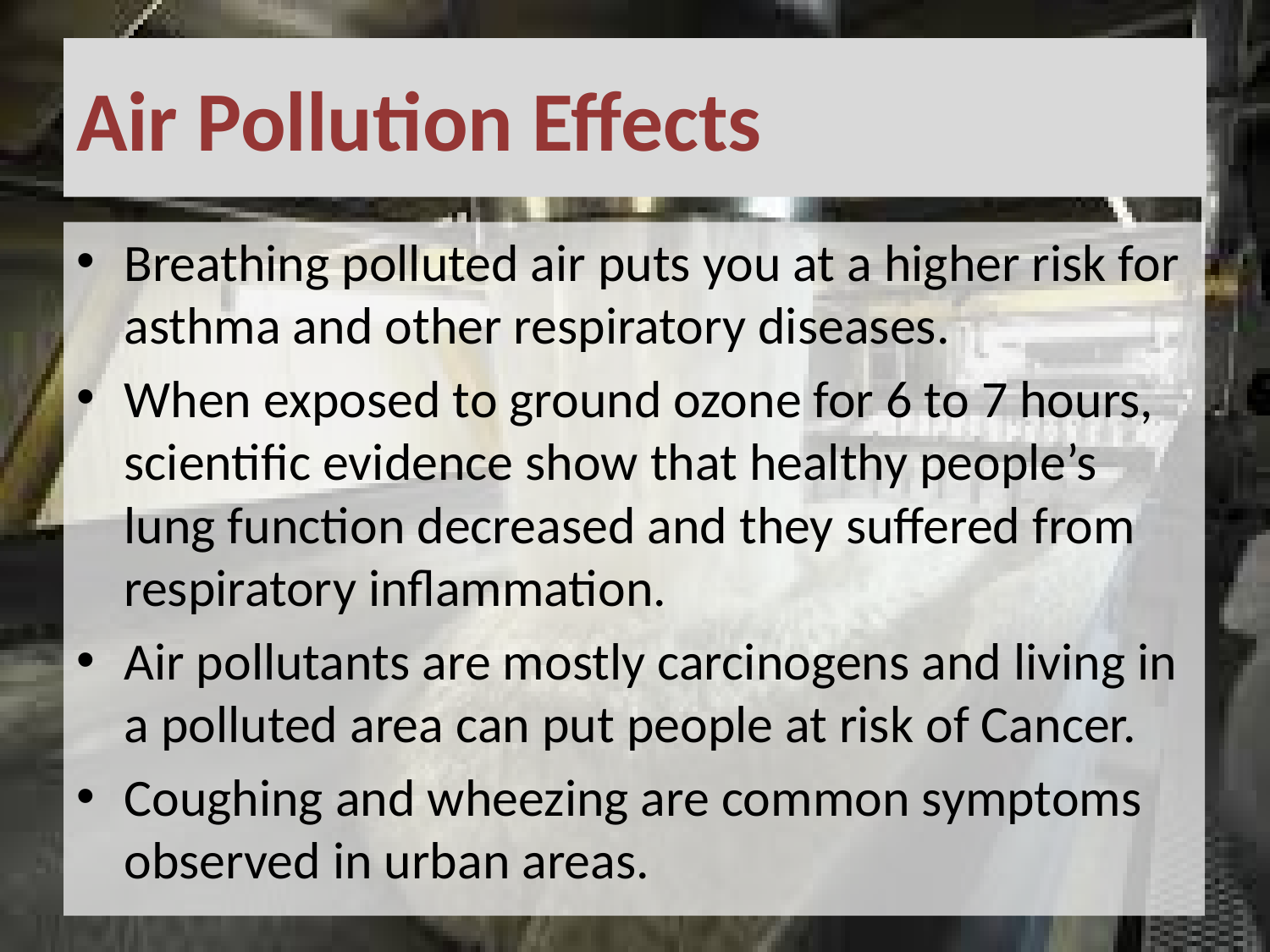

# Air Pollution Effects
Breathing polluted air puts you at a higher risk for asthma and other respiratory diseases.
When exposed to ground ozone for 6 to 7 hours, scientific evidence show that healthy people’s lung function decreased and they suffered from respiratory inflammation.
Air pollutants are mostly carcinogens and living in a polluted area can put people at risk of Cancer.
Coughing and wheezing are common symptoms observed in urban areas.